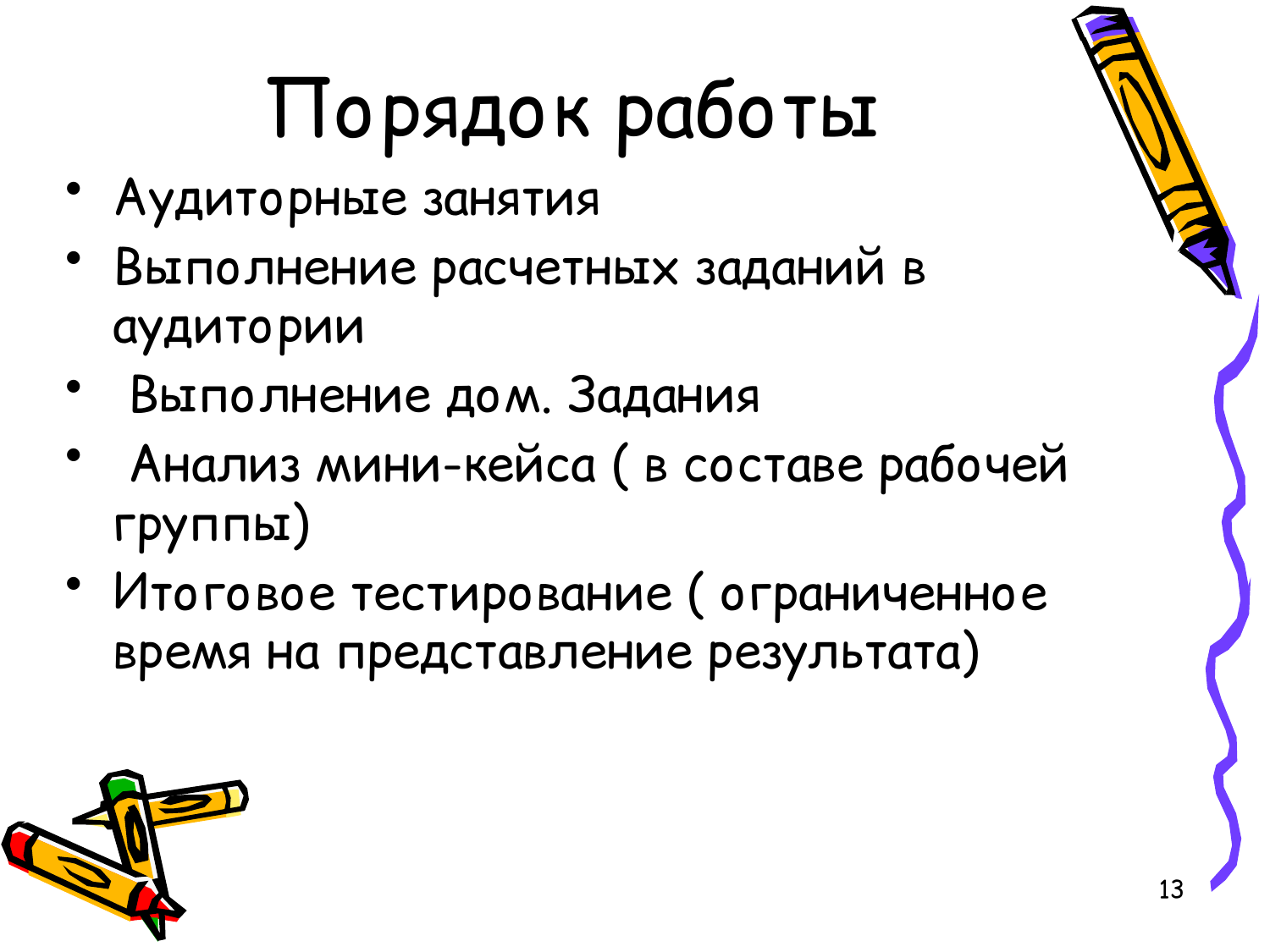

# Порядок работы
Аудиторные занятия
Выполнение расчетных заданий в аудитории
 Выполнение дом. Задания
 Анализ мини-кейса ( в составе рабочей группы)
Итоговое тестирование ( ограниченное время на представление результата)

13